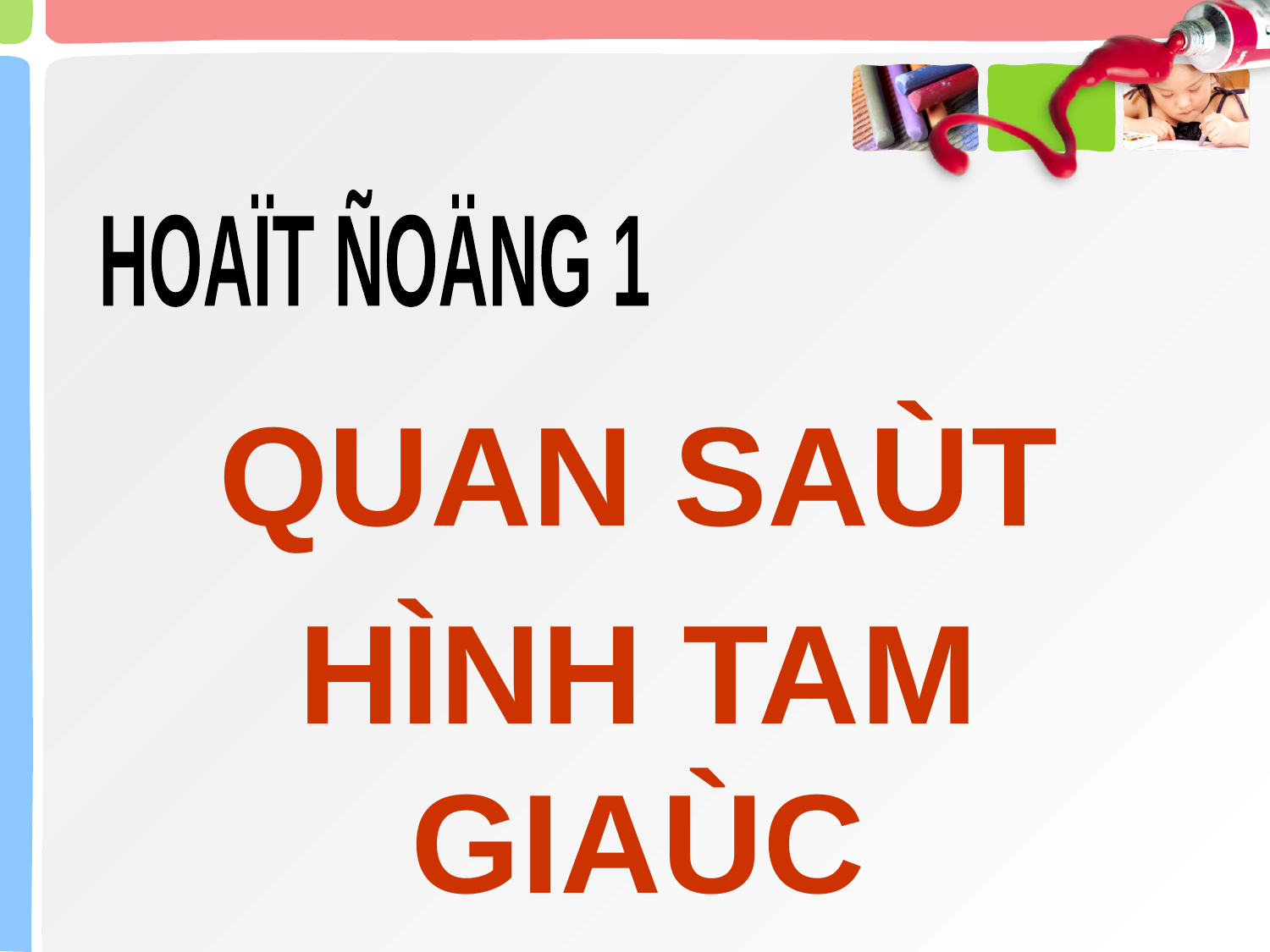

HOAÏT ÑOÄNG 1
QUAN SAÙT
HÌNH TAM GIAÙC